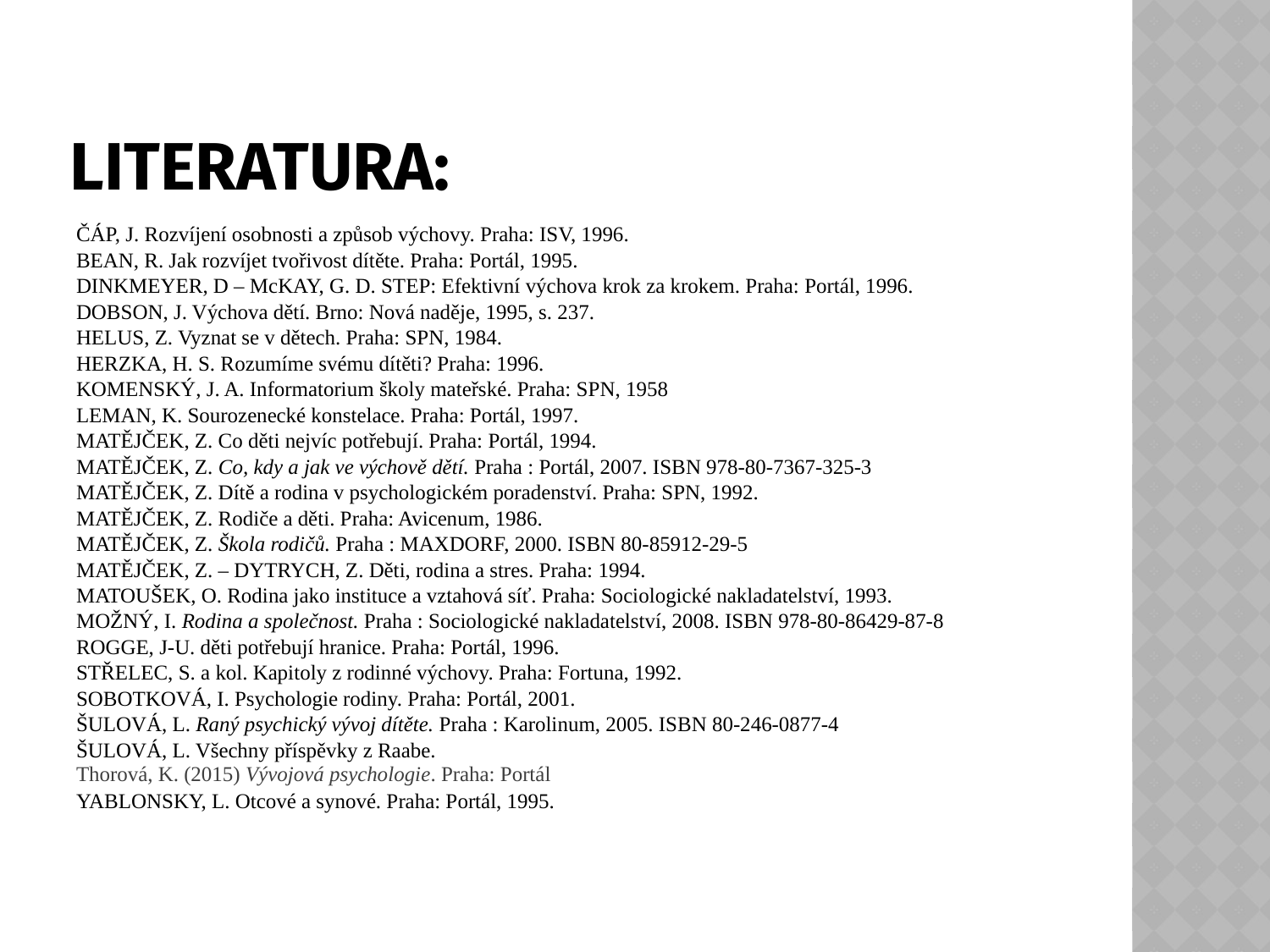

LITERATURA:
ČÁP, J. Rozvíjení osobnosti a způsob výchovy. Praha: ISV, 1996.
BEAN, R. Jak rozvíjet tvořivost dítěte. Praha: Portál, 1995.
DINKMEYER, D – McKAY, G. D. STEP: Efektivní výchova krok za krokem. Praha: Portál, 1996.
DOBSON, J. Výchova dětí. Brno: Nová naděje, 1995, s. 237.
HELUS, Z. Vyznat se v dětech. Praha: SPN, 1984.
HERZKA, H. S. Rozumíme svému dítěti? Praha: 1996.
KOMENSKÝ, J. A. Informatorium školy mateřské. Praha: SPN, 1958
LEMAN, K. Sourozenecké konstelace. Praha: Portál, 1997.
MATĚJČEK, Z. Co děti nejvíc potřebují. Praha: Portál, 1994.
MATĚJČEK, Z. Co, kdy a jak ve výchově dětí. Praha : Portál, 2007. ISBN 978-80-7367-325-3
MATĚJČEK, Z. Dítě a rodina v psychologickém poradenství. Praha: SPN, 1992.
MATĚJČEK, Z. Rodiče a děti. Praha: Avicenum, 1986.
MATĚJČEK, Z. Škola rodičů. Praha : MAXDORF, 2000. ISBN 80-85912-29-5
MATĚJČEK, Z. – DYTRYCH, Z. Děti, rodina a stres. Praha: 1994.
MATOUŠEK, O. Rodina jako instituce a vztahová síť. Praha: Sociologické nakladatelství, 1993.
MOŽNÝ, I. Rodina a společnost. Praha : Sociologické nakladatelství, 2008. ISBN 978-80-86429-87-8
ROGGE, J-U. děti potřebují hranice. Praha: Portál, 1996.
STŘELEC, S. a kol. Kapitoly z rodinné výchovy. Praha: Fortuna, 1992.
SOBOTKOVÁ, I. Psychologie rodiny. Praha: Portál, 2001.
ŠULOVÁ, L. Raný psychický vývoj dítěte. Praha : Karolinum, 2005. ISBN 80-246-0877-4
ŠULOVÁ, L. Všechny příspěvky z Raabe.
Thorová, K. (2015) Vývojová psychologie. Praha: Portál
YABLONSKY, L. Otcové a synové. Praha: Portál, 1995.